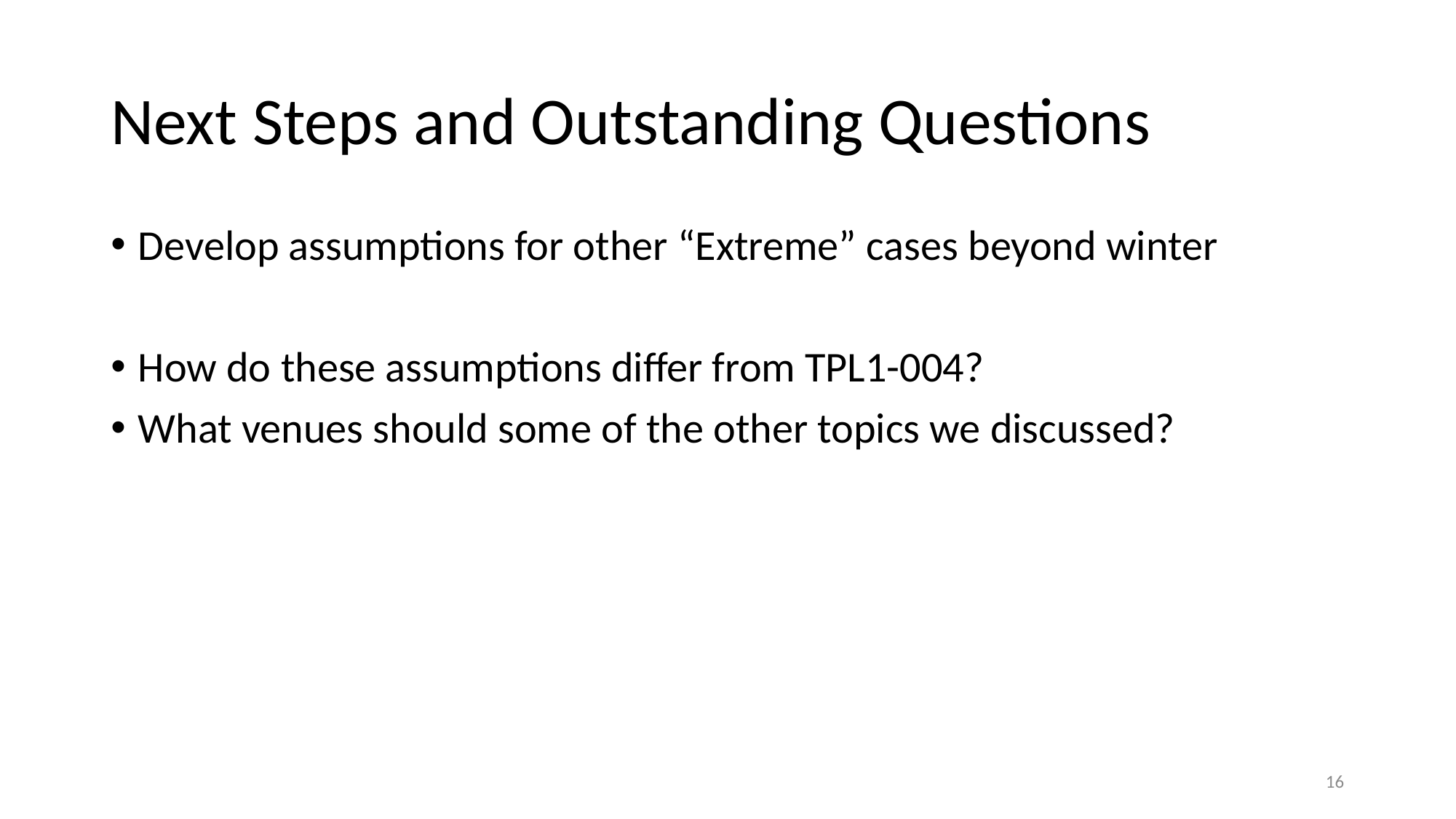

# Next Steps and Outstanding Questions
Develop assumptions for other “Extreme” cases beyond winter

How do these assumptions differ from TPL1-004?
What venues should some of the other topics we discussed?

16